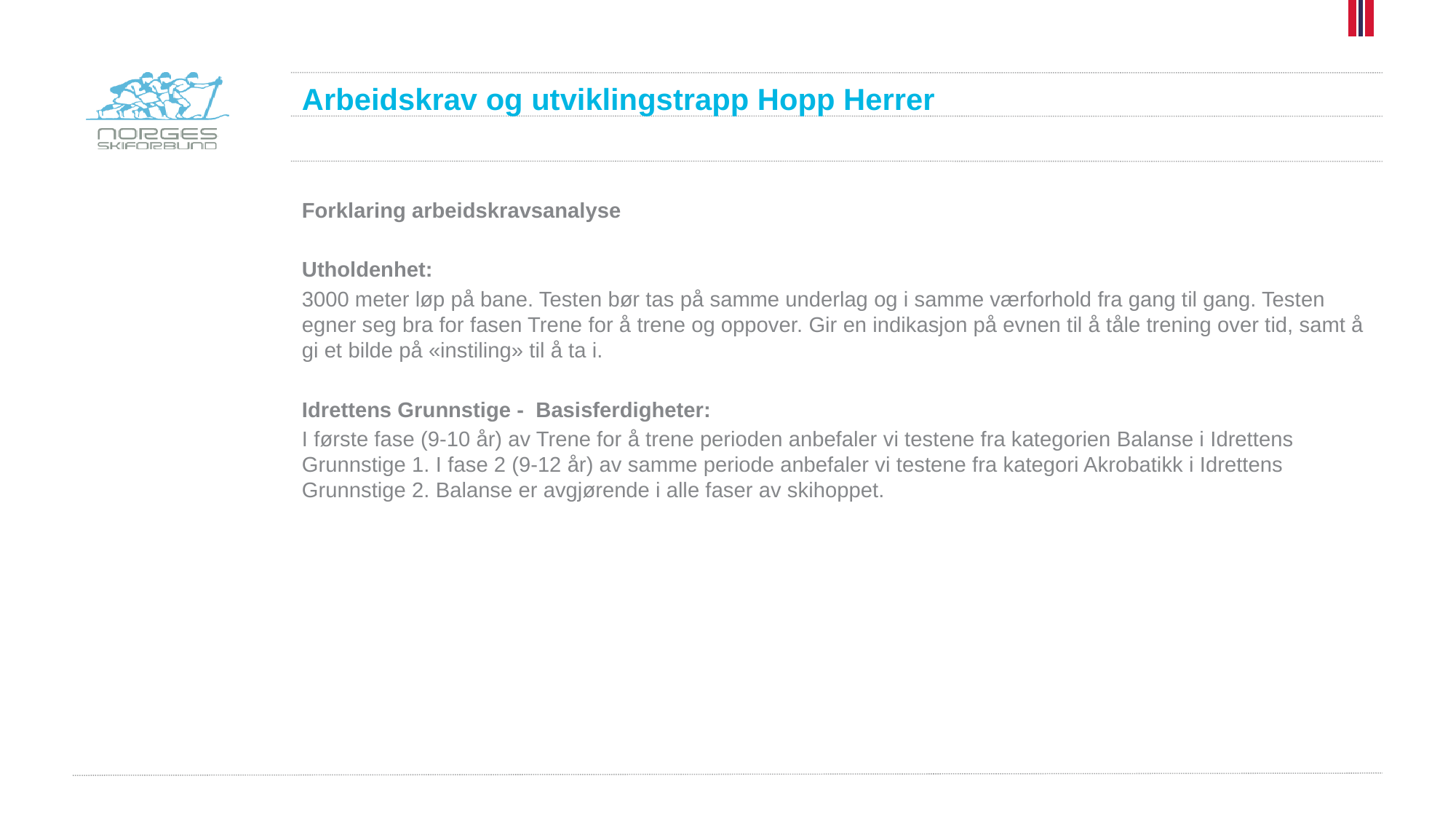

# Arbeidskrav og utviklingstrapp Hopp Herrer
Forklaring arbeidskravsanalyse

Utholdenhet:
3000 meter løp på bane. Testen bør tas på samme underlag og i samme værforhold fra gang til gang. Testen egner seg bra for fasen Trene for å trene og oppover. Gir en indikasjon på evnen til å tåle trening over tid, samt å gi et bilde på «instiling» til å ta i.

Idrettens Grunnstige -  Basisferdigheter:
I første fase (9-10 år) av Trene for å trene perioden anbefaler vi testene fra kategorien Balanse i Idrettens Grunnstige 1. I fase 2 (9-12 år) av samme periode anbefaler vi testene fra kategori Akrobatikk i Idrettens Grunnstige 2. Balanse er avgjørende i alle faser av skihoppet.